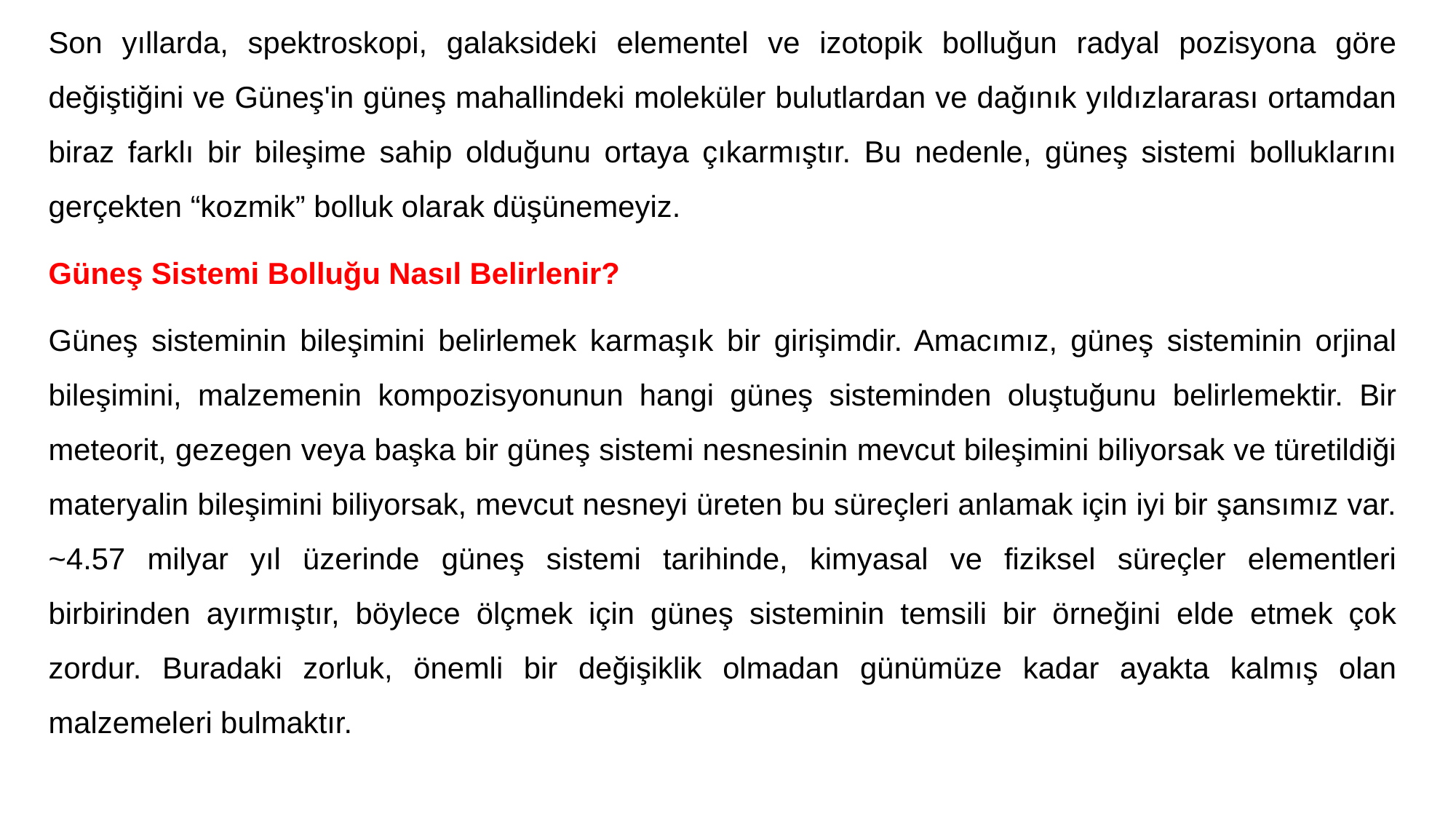

Son yıllarda, spektroskopi, galaksideki elementel ve izotopik bolluğun radyal pozisyona göre değiştiğini ve Güneş'in güneş mahallindeki moleküler bulutlardan ve dağınık yıldızlararası ortamdan biraz farklı bir bileşime sahip olduğunu ortaya çıkarmıştır. Bu nedenle, güneş sistemi bolluklarını gerçekten “kozmik” bolluk olarak düşünemeyiz.
Güneş Sistemi Bolluğu Nasıl Belirlenir?
Güneş sisteminin bileşimini belirlemek karmaşık bir girişimdir. Amacımız, güneş sisteminin orjinal bileşimini, malzemenin kompozisyonunun hangi güneş sisteminden oluştuğunu belirlemektir. Bir meteorit, gezegen veya başka bir güneş sistemi nesnesinin mevcut bileşimini biliyorsak ve türetildiği materyalin bileşimini biliyorsak, mevcut nesneyi üreten bu süreçleri anlamak için iyi bir şansımız var. ~4.57 milyar yıl üzerinde güneş sistemi tarihinde, kimyasal ve fiziksel süreçler elementleri birbirinden ayırmıştır, böylece ölçmek için güneş sisteminin temsili bir örneğini elde etmek çok zordur. Buradaki zorluk, önemli bir değişiklik olmadan günümüze kadar ayakta kalmış olan malzemeleri bulmaktır.